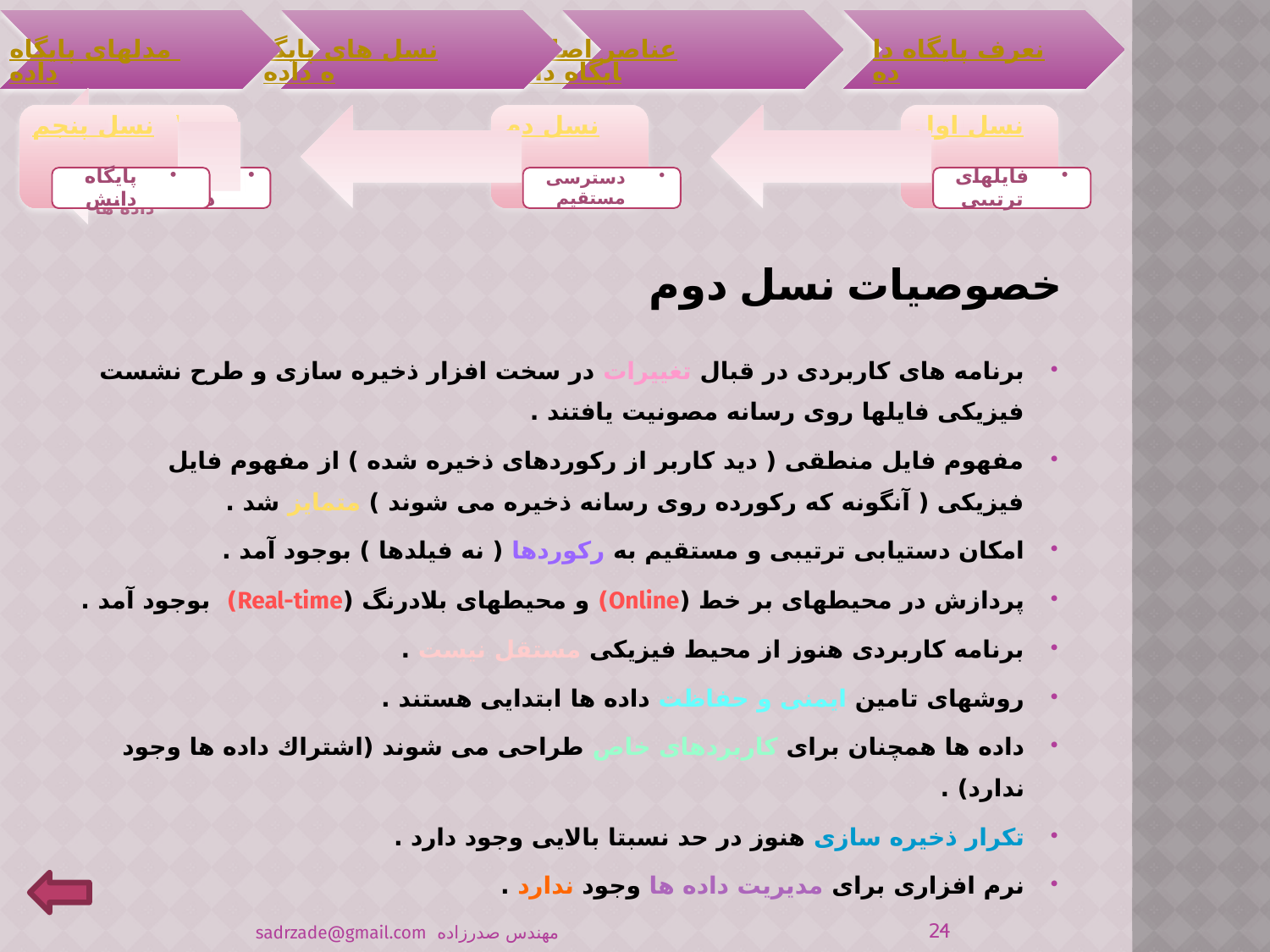

نسل دم
نسل اول
مدیریت داده ها
دسترسی مستقیم
نسل پنجم
# خصوصیات نسل دوم
برنامه های كاربردی در قبال تغییرات در سخت افزار ذخیره سازی و طرح نشست فیزیكی فایلها روی رسانه مصونیت یافتند .
مفهوم فایل منطقی ( دید كاربر از ركوردهای ذخیره شده ) از مفهوم فایل فیزیكی ( آنگونه كه ركورده روی رسانه ذخیره می شوند ) متمایز شد .
امكان دستیابی ترتیبی و مستقیم به ركوردها ( نه فیلدها ) بوجود آمد .
پردازش در محیطهای بر خط (Online) و محیطهای بلادرنگ (Real-time)  بوجود آمد .
برنامه كاربردی هنوز از محیط فیزیكی مستقل نیست .
روشهای تامین ایمنی و حفاظت داده ها ابتدایی هستند .
داده ها همچنان برای كاربردهای خاص طراحی می شوند (اشتراك داده ها وجود ندارد) .
تكرار ذخیره سازی هنوز در حد نسبتا بالایی وجود دارد .
نرم افزاری برای مدیریت داده ها وجود ندارد .

24
مهندس صدرزاده  sadrzade@gmail.com